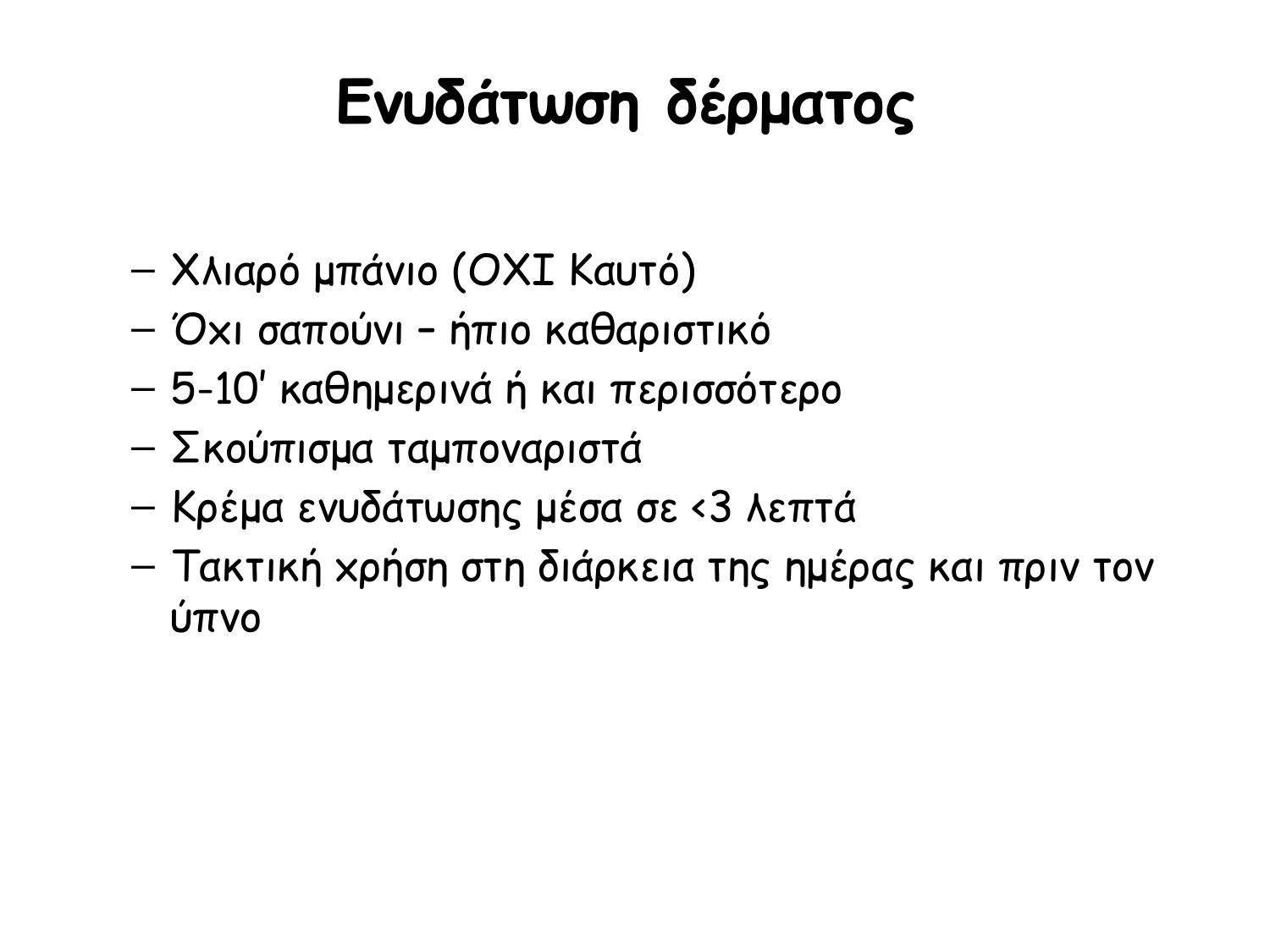

Ενυδάτωση δέρματος
Χλιαρό μπάνιο (ΟΧΙ Καυτό)
Όχι σαπούνι – ήπιο καθαριστικό
5-10’ καθημερινά ή και περισσότερο
Σκούπισμα ταμποναριστά
Κρέμα ενυδάτωσης μέσα σε <3 λεπτά
Τακτική χρήση στη διάρκεια της ημέρας και πριν τον ύπνο